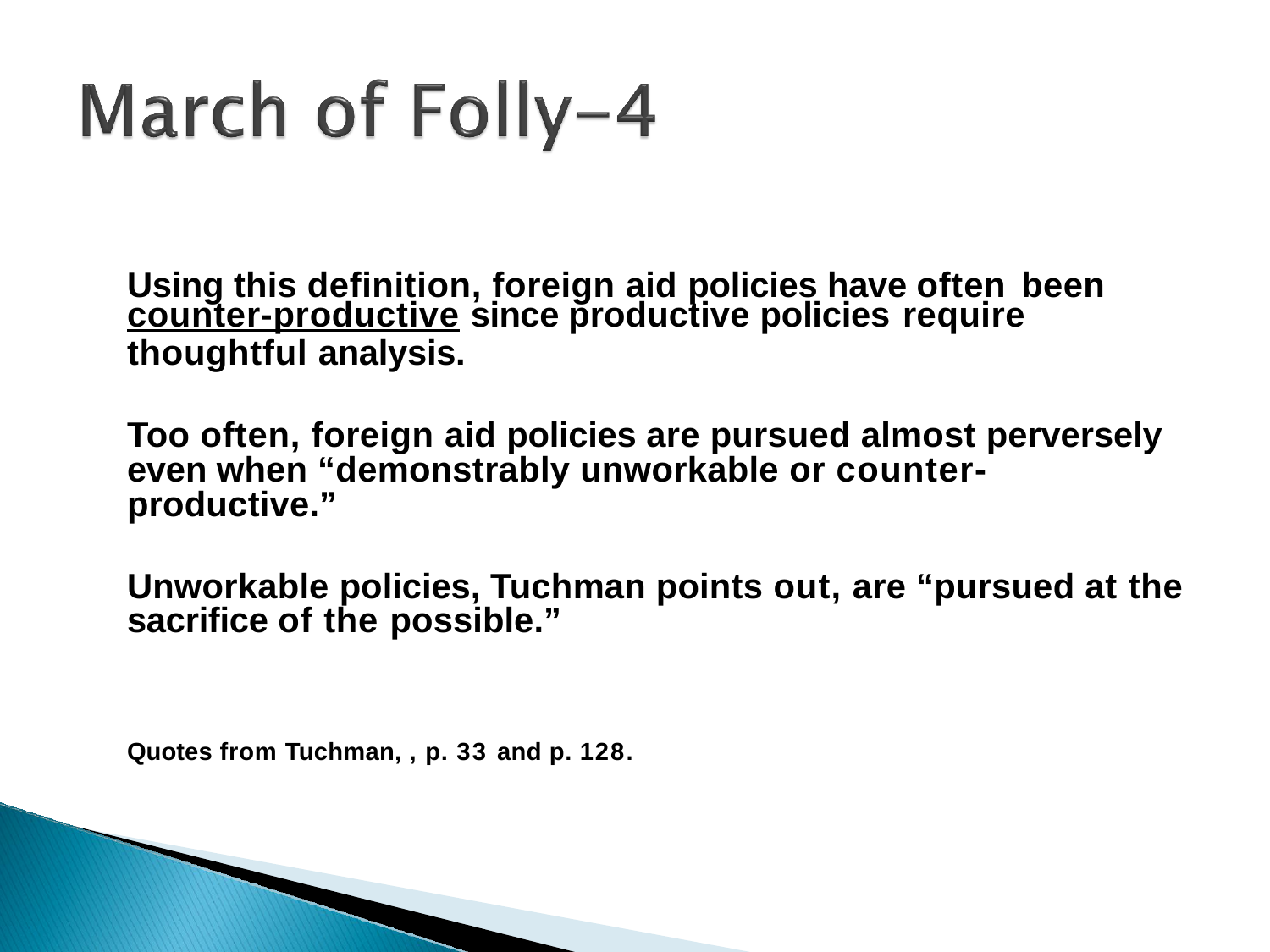

# Using this definition, foreign aid policies have often been
counter-productive since productive policies require
thoughtful analysis.
Too often, foreign aid policies are pursued almost perversely  even when “demonstrably unworkable or counter-  productive.”
Unworkable policies, Tuchman points out, are “pursued at the  sacrifice of the possible.”
Quotes from Tuchman, , p. 33 and p. 128.